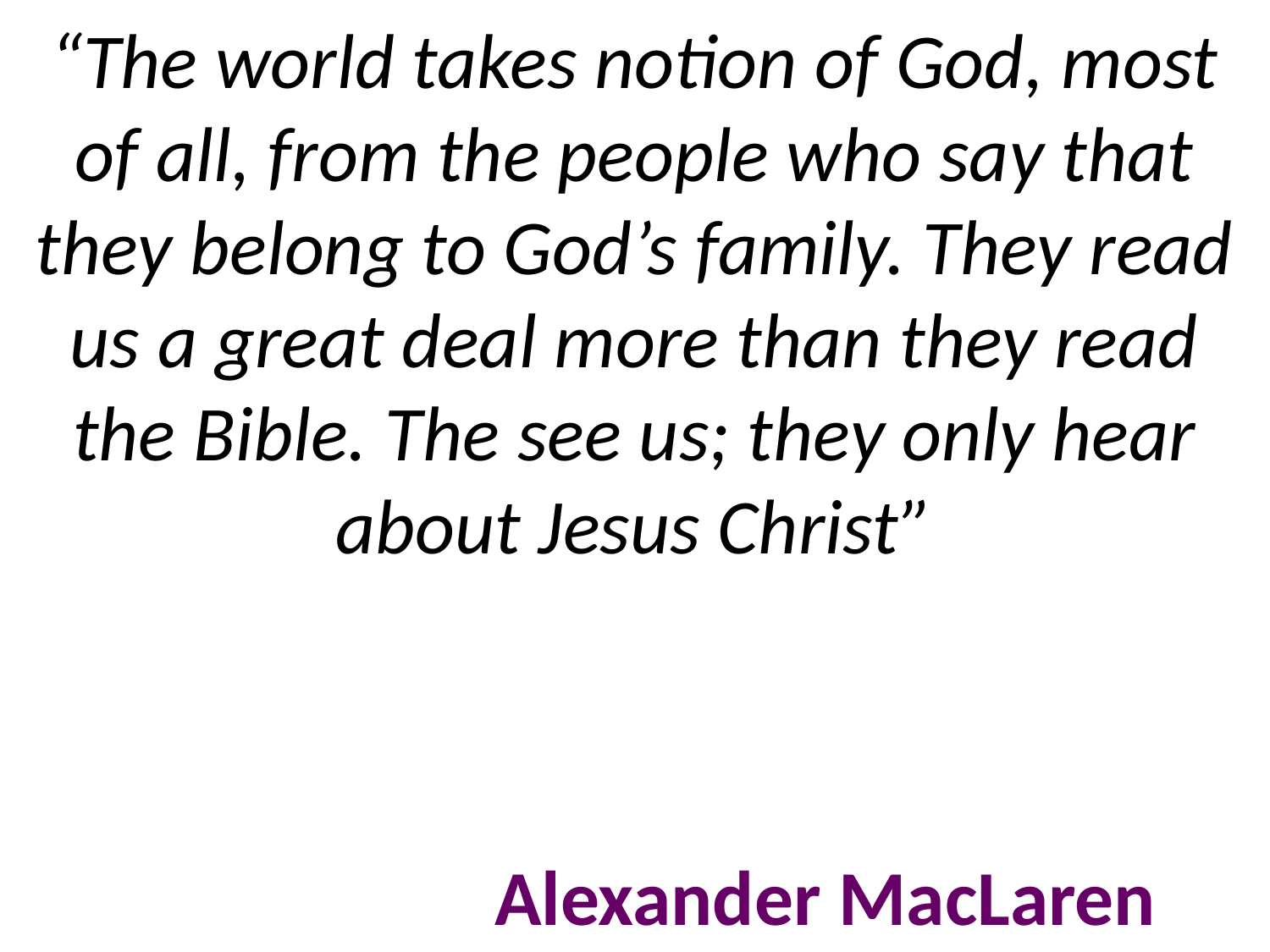

# “The world takes notion of God, most of all, from the people who say that they belong to God’s family. They read us a great deal more than they read the Bible. The see us; they only hear about Jesus Christ” Alexander MacLaren